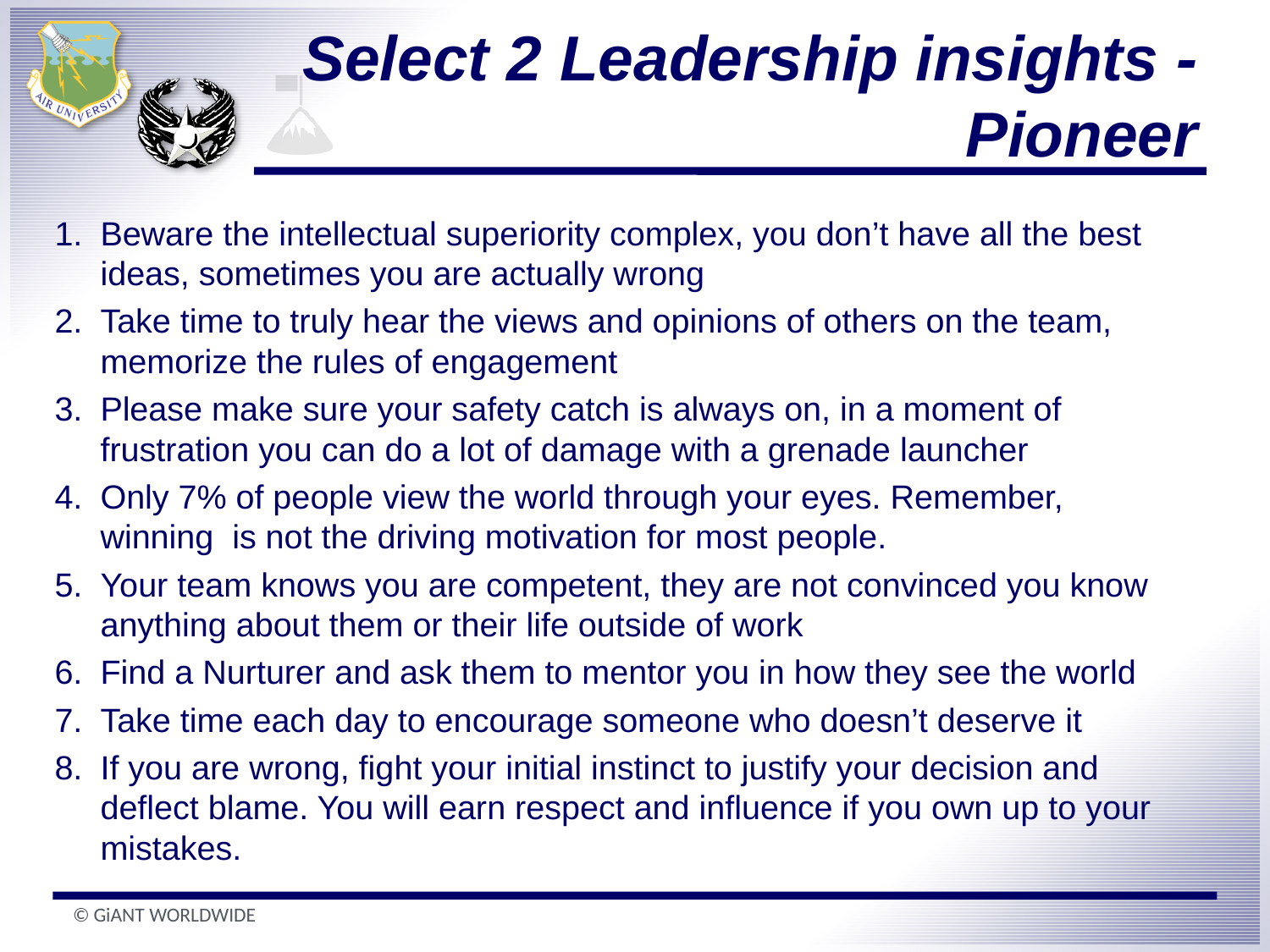

Select 2 Leadership insights - Pioneer

Beware the intellectual superiority complex, you don’t have all the best  ideas, sometimes you are actually wrong
Take time to truly hear the views and opinions of others on the team,
	memorize the rules of engagement
Please make sure your safety catch is always on, in a moment of  frustration you can do a lot of damage with a grenade launcher
Only 7% of people view the world through your eyes. Remember, winning  is not the driving motivation for most people.
Your team knows you are competent, they are not convinced you know  anything about them or their life outside of work
Find a Nurturer and ask them to mentor you in how they see the world
Take time each day to encourage someone who doesn’t deserve it
If you are wrong, fight your initial instinct to justify your decision and  deflect blame. You will earn respect and influence if you own up to your  mistakes.
© GiANT WORLDWIDE